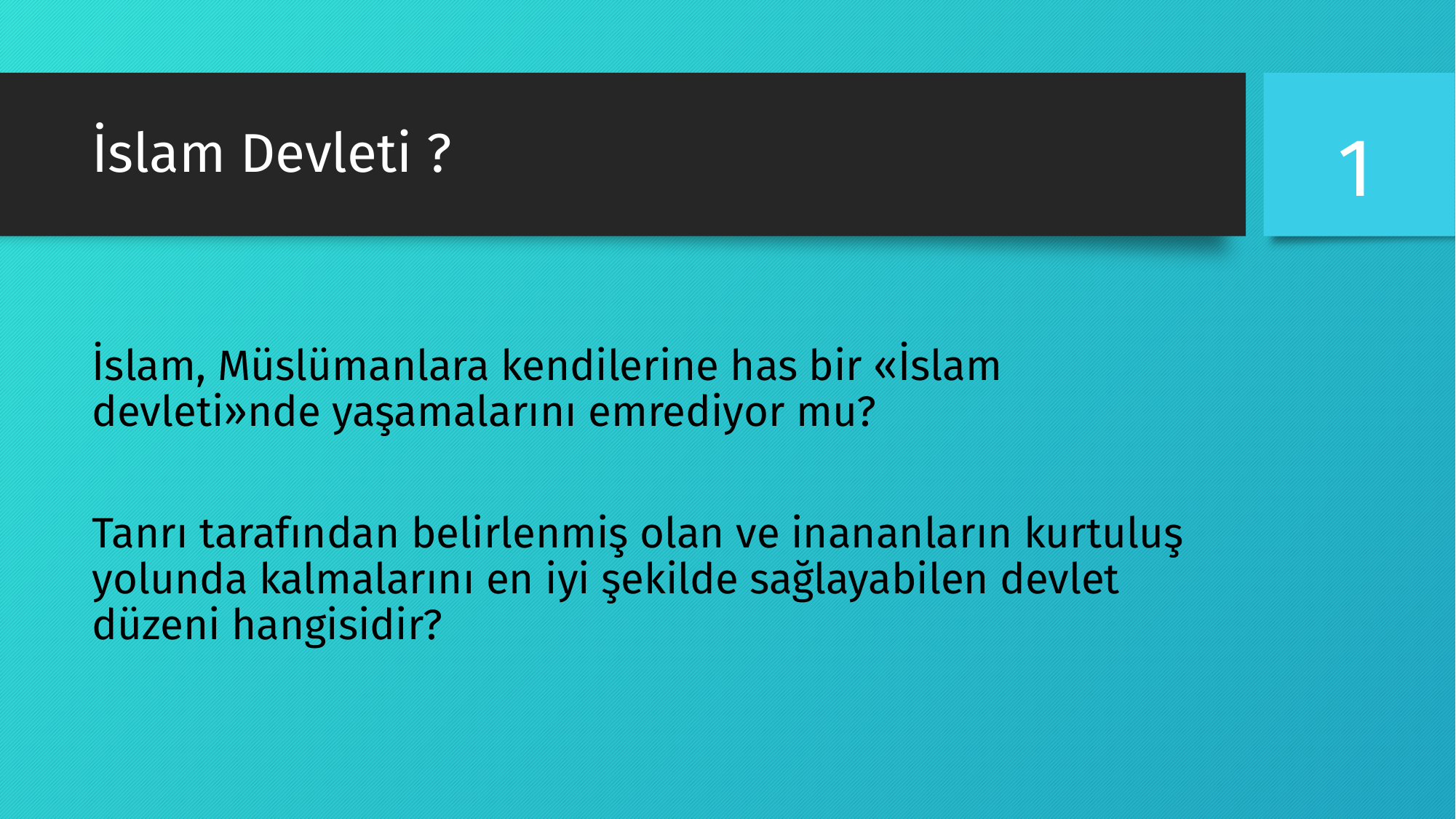

# İslam Devleti ?
1

İslam, Müslümanlara kendilerine has bir «İslam devleti»nde yaşamalarını emrediyor mu?

Tanrı tarafından belirlenmiş olan ve inananların kurtuluş yolunda kalmalarını en iyi şekilde sağlayabilen devlet düzeni hangisidir?